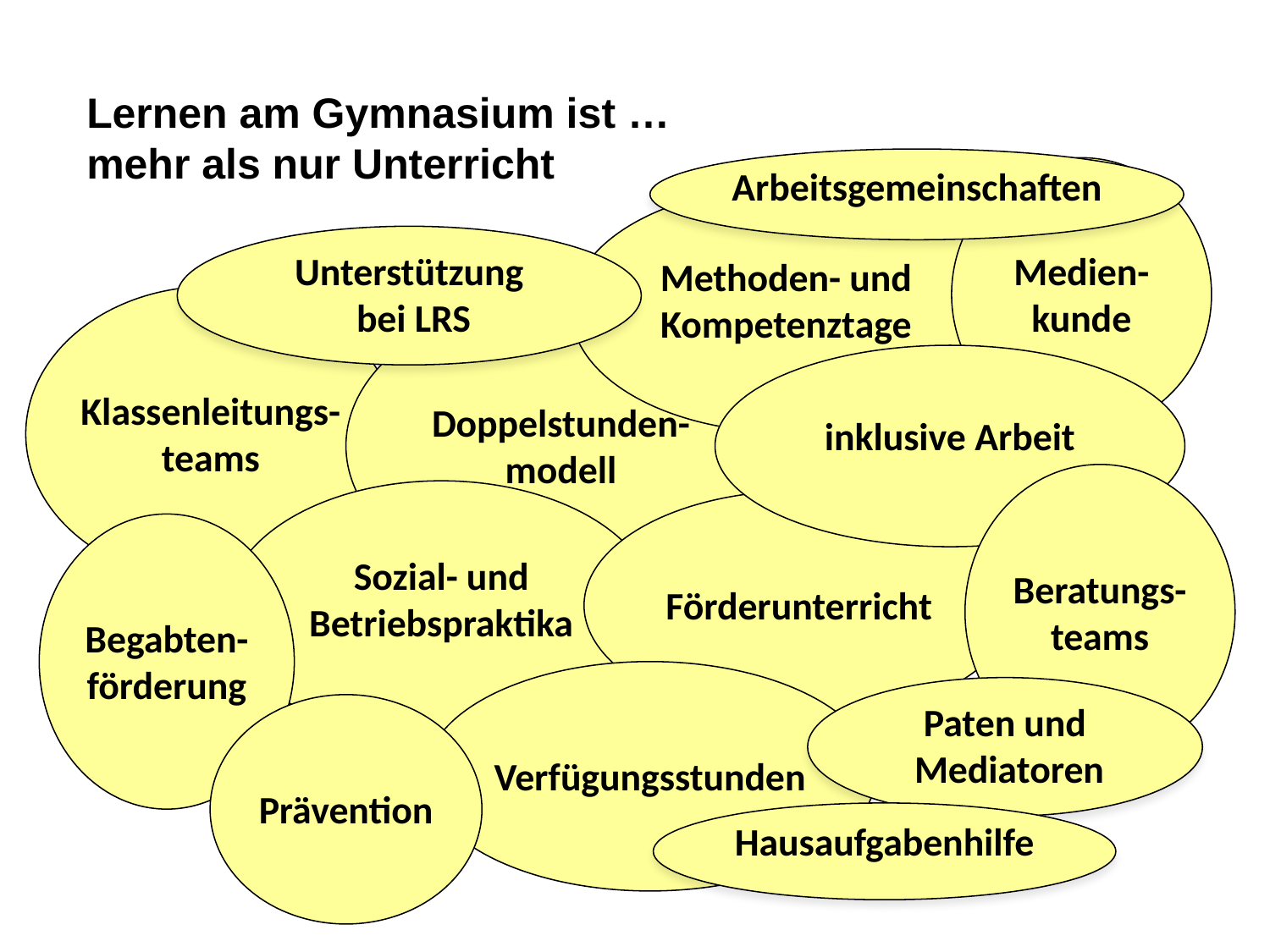

Lernen am Gymnasium ist …
mehr als nur Unterricht
Arbeitsgemeinschaften

Medien-
kunde

Methoden- und Kompetenztage

Unterstützung
 bei LRS

Klassenleitungs-teams

Doppelstunden-modell

inklusive Arbeit

Beratungs-teams

Sozial- und Betriebspraktika

Förderunterricht

Begabten-förderung

Verfügungsstunden

Paten und
 Mediatoren

Prävention

Hausaufgabenhilfe